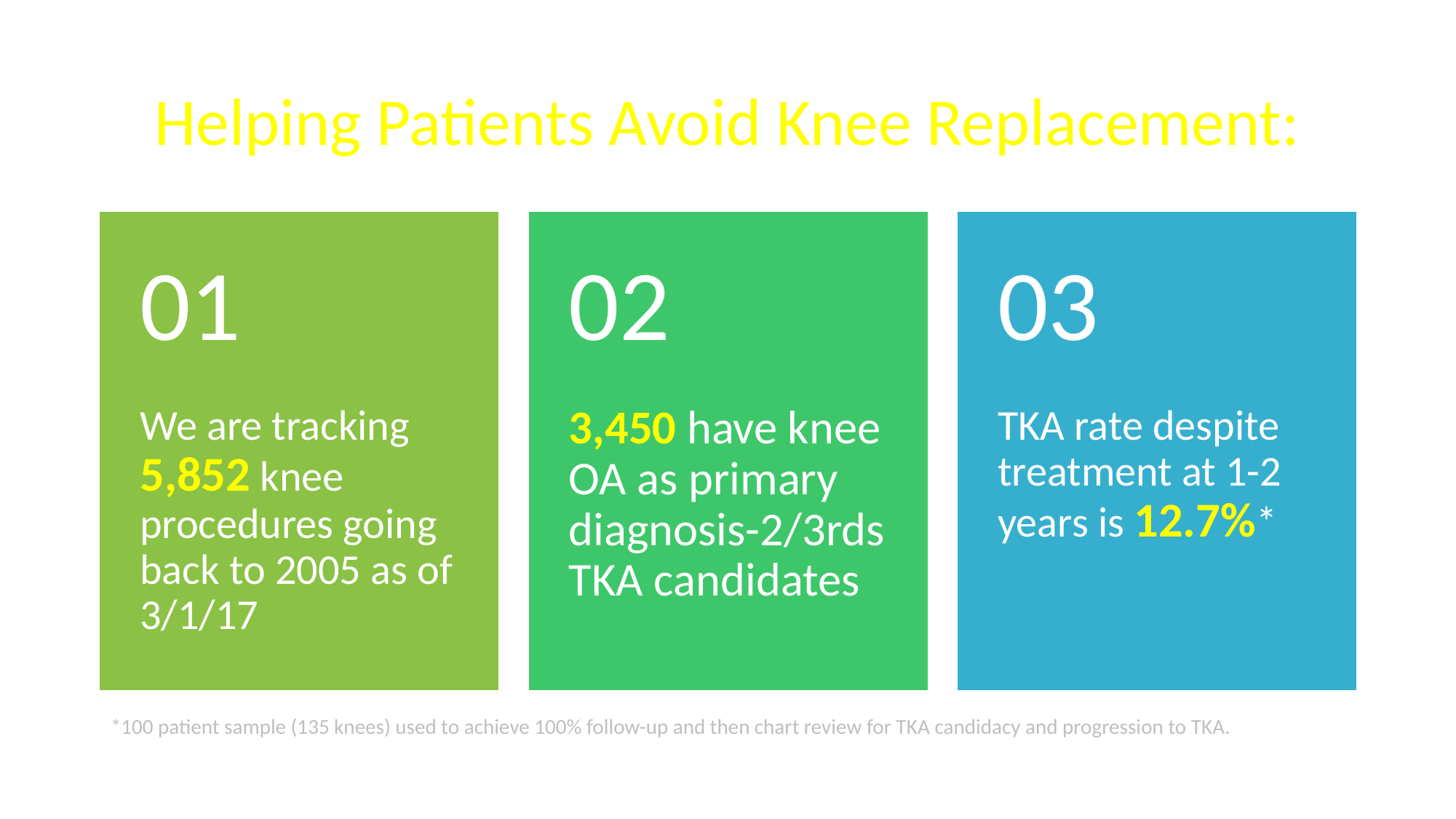

# Helping Patients Avoid Knee Replacement:
We are tracking 5,852 knee procedures going back to 2005 as of 3/1/17
01
3,450 have knee OA as primary diagnosis-2/3rds TKA candidates
02
TKA rate despite treatment at 1-2 years is 12.7%*
03
*100 patient sample (135 knees) used to achieve 100% follow-up and then chart review for TKA candidacy and progression to TKA.